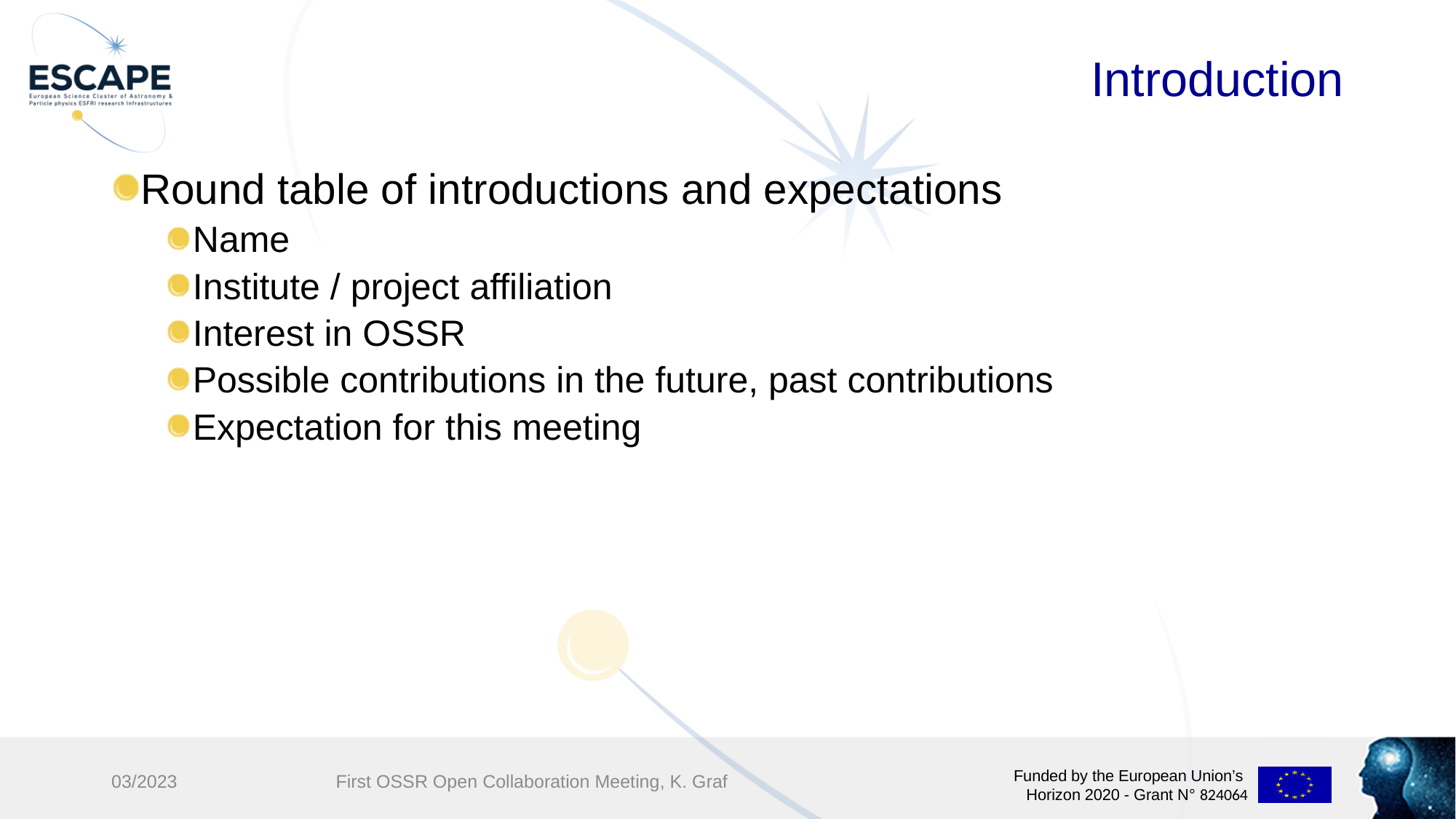

# Introduction
Round table of introductions and expectations
Name
Institute / project affiliation
Interest in OSSR
Possible contributions in the future, past contributions
Expectation for this meeting
03/2023
First OSSR Open Collaboration Meeting, K. Graf